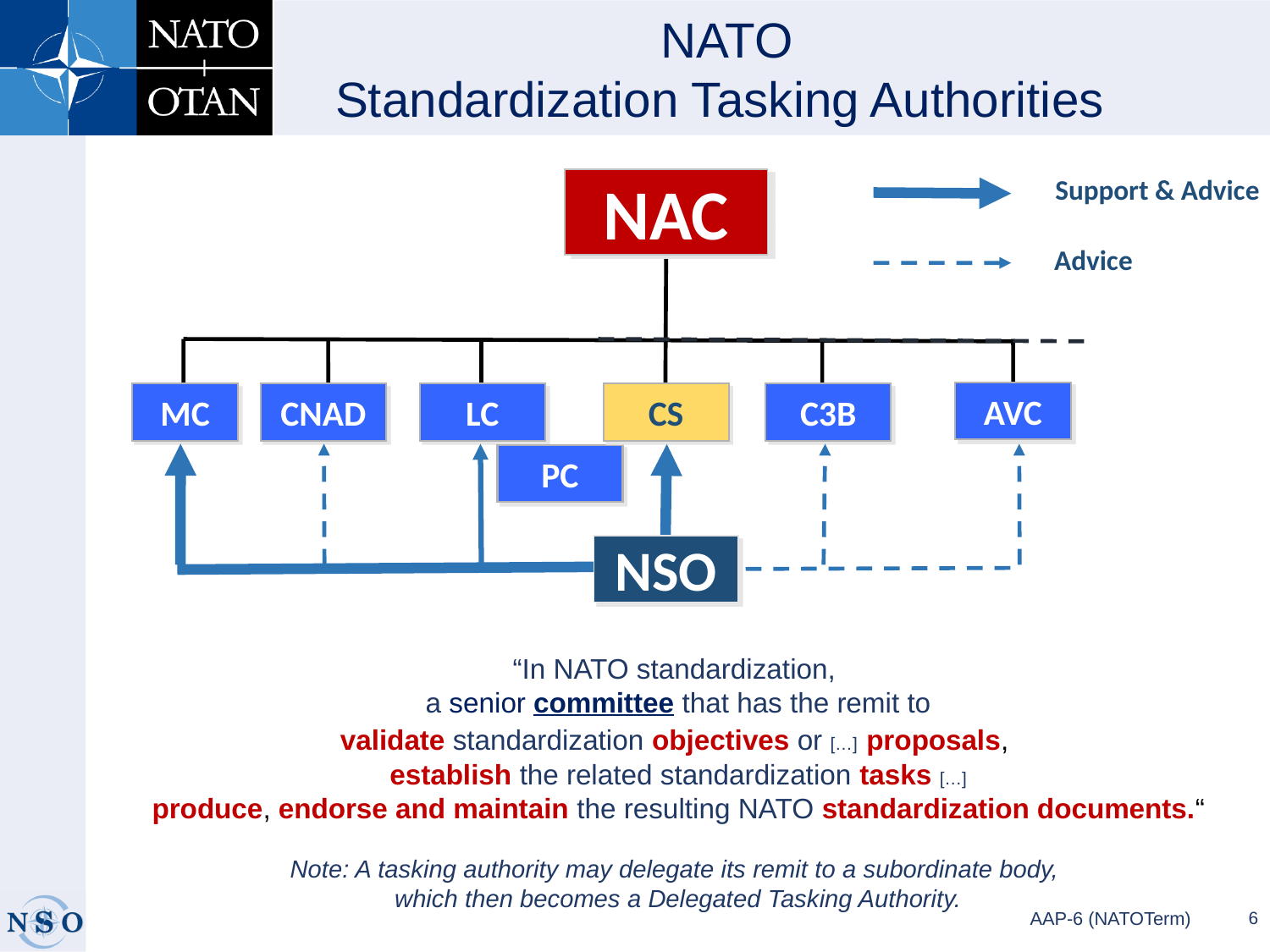

NATO
 Standardization Tasking Authorities

Support & Advice

Advice

NAC

AVC
MC
CNAD
LC
CS
C3B

PC
NSO

“In NATO standardization,
a senior committee that has the remit to
validate standardization objectives or […] proposals,
establish the related standardization tasks […]
produce, endorse and maintain the resulting NATO standardization documents.“

Note: A tasking authority may delegate its remit to a subordinate body,
which then becomes a Delegated Tasking Authority.

AAP-6 (NATOTerm)
6